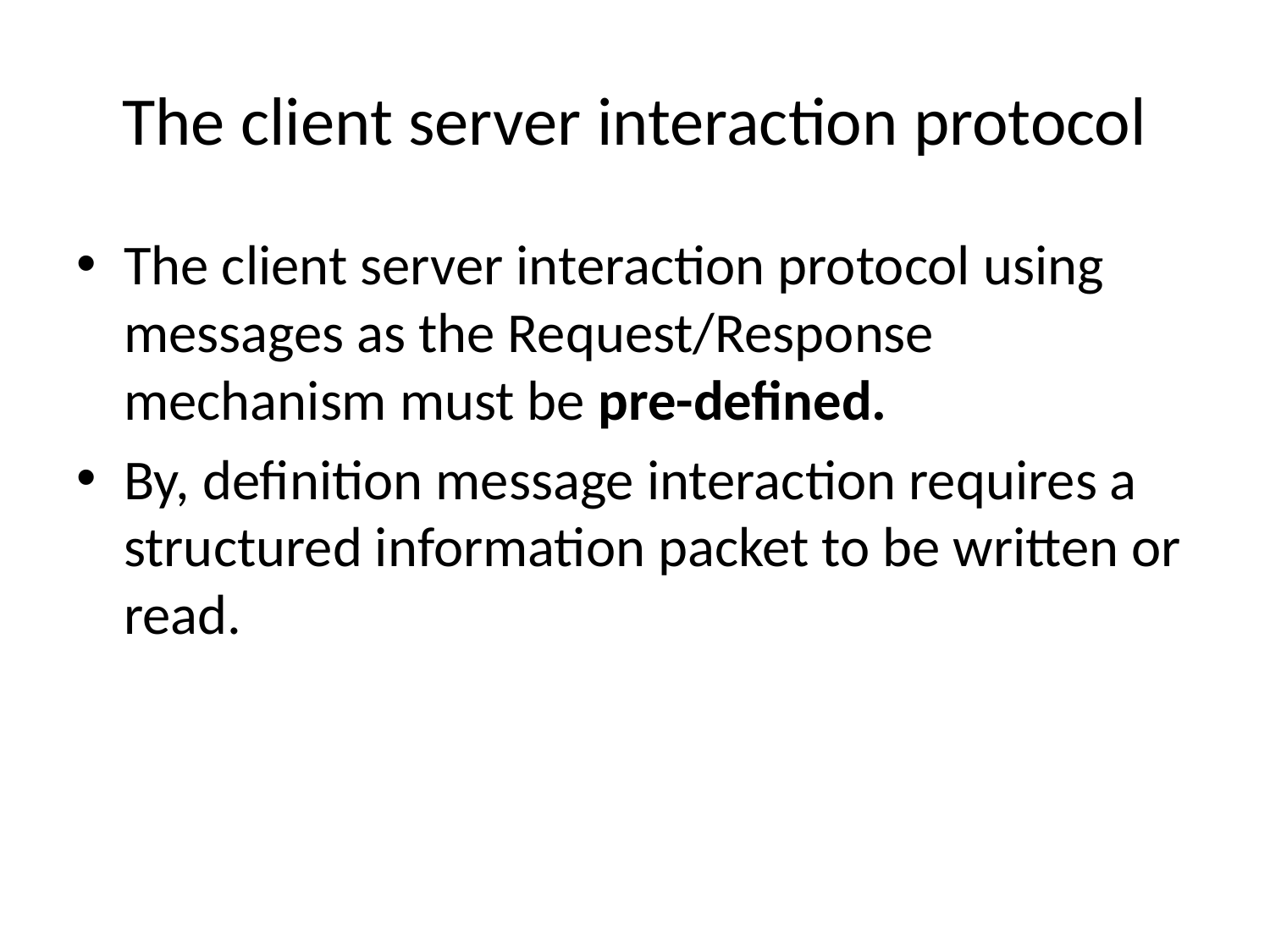

# The client server interaction protocol
The client server interaction protocol using messages as the Request/Response mechanism must be pre-defined.
By, definition message interaction requires a structured information packet to be written or read.